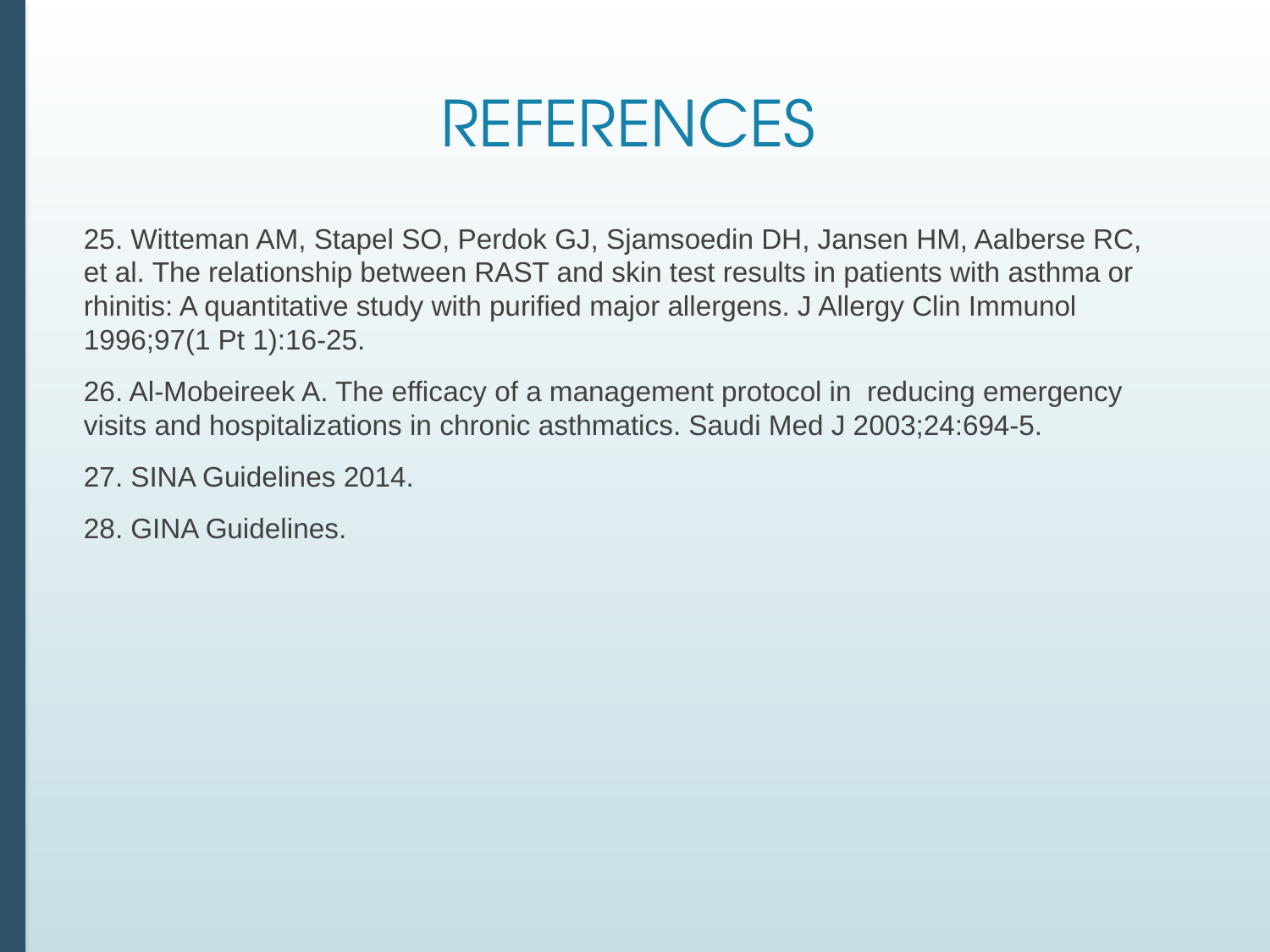

# References
25. Witteman AM, Stapel SO, Perdok GJ, Sjamsoedin DH, Jansen HM, Aalberse RC, et al. The relationship between RAST and skin test results in patients with asthma or rhinitis: A quantitative study with purified major allergens. J Allergy Clin Immunol 1996;97(1 Pt 1):16-25.
26. Al-Mobeireek A. The efficacy of a management protocol in  reducing emergency visits and hospitalizations in chronic asthmatics. Saudi Med J 2003;24:694-5.
27. SINA Guidelines 2014.
28. GINA Guidelines.